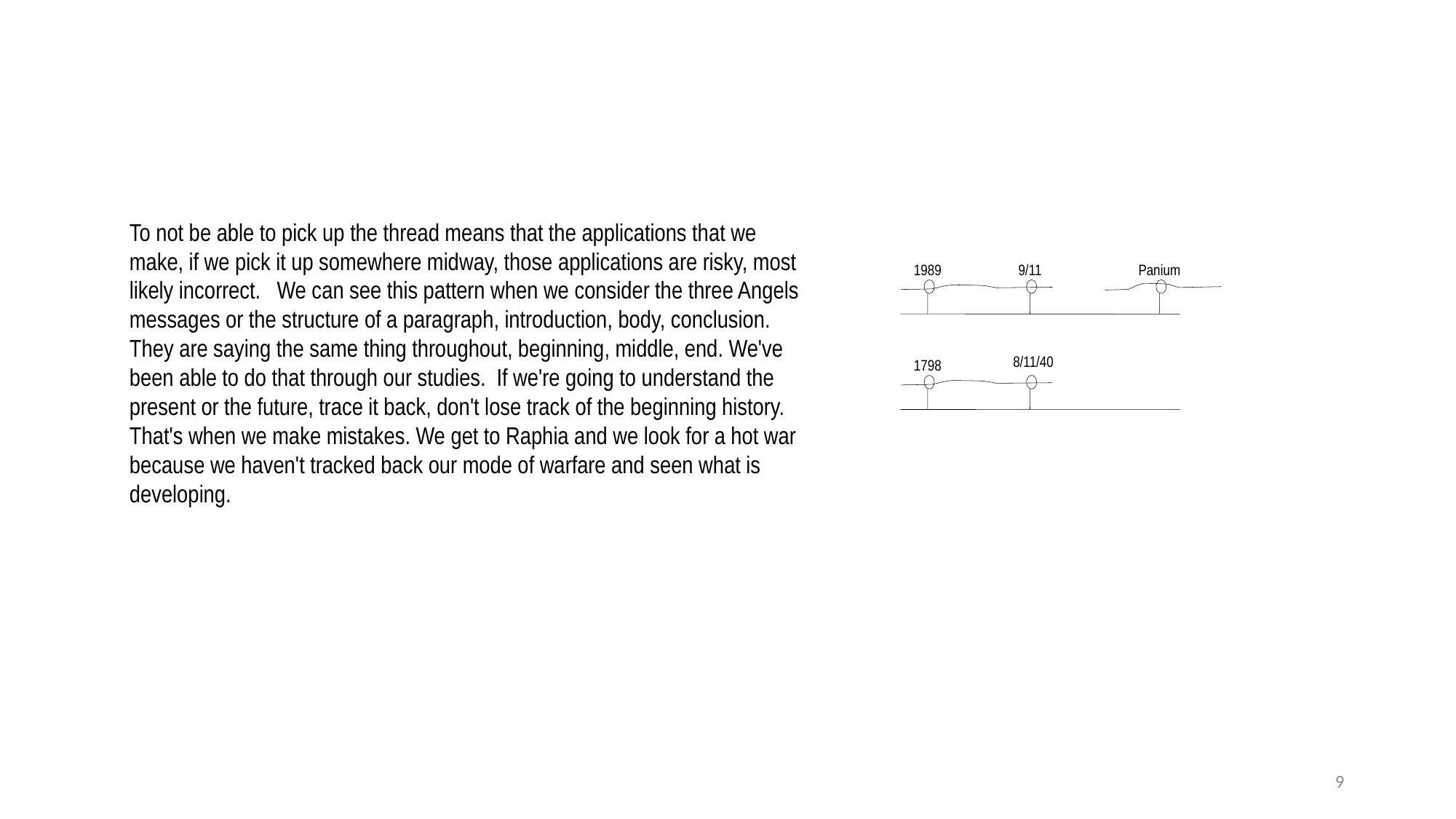

To not be able to pick up the thread means that the applications that we make, if we pick it up somewhere midway, those applications are risky, most likely incorrect.   We can see this pattern when we consider the three Angels messages or the structure of a paragraph, introduction, body, conclusion. They are saying the same thing throughout, beginning, middle, end. We've been able to do that through our studies.  If we're going to understand the present or the future, trace it back, don't lose track of the beginning history. That's when we make mistakes. We get to Raphia and we look for a hot war because we haven't tracked back our mode of warfare and seen what is developing.

1989
9/11
Panium

8/11/40
1798

9